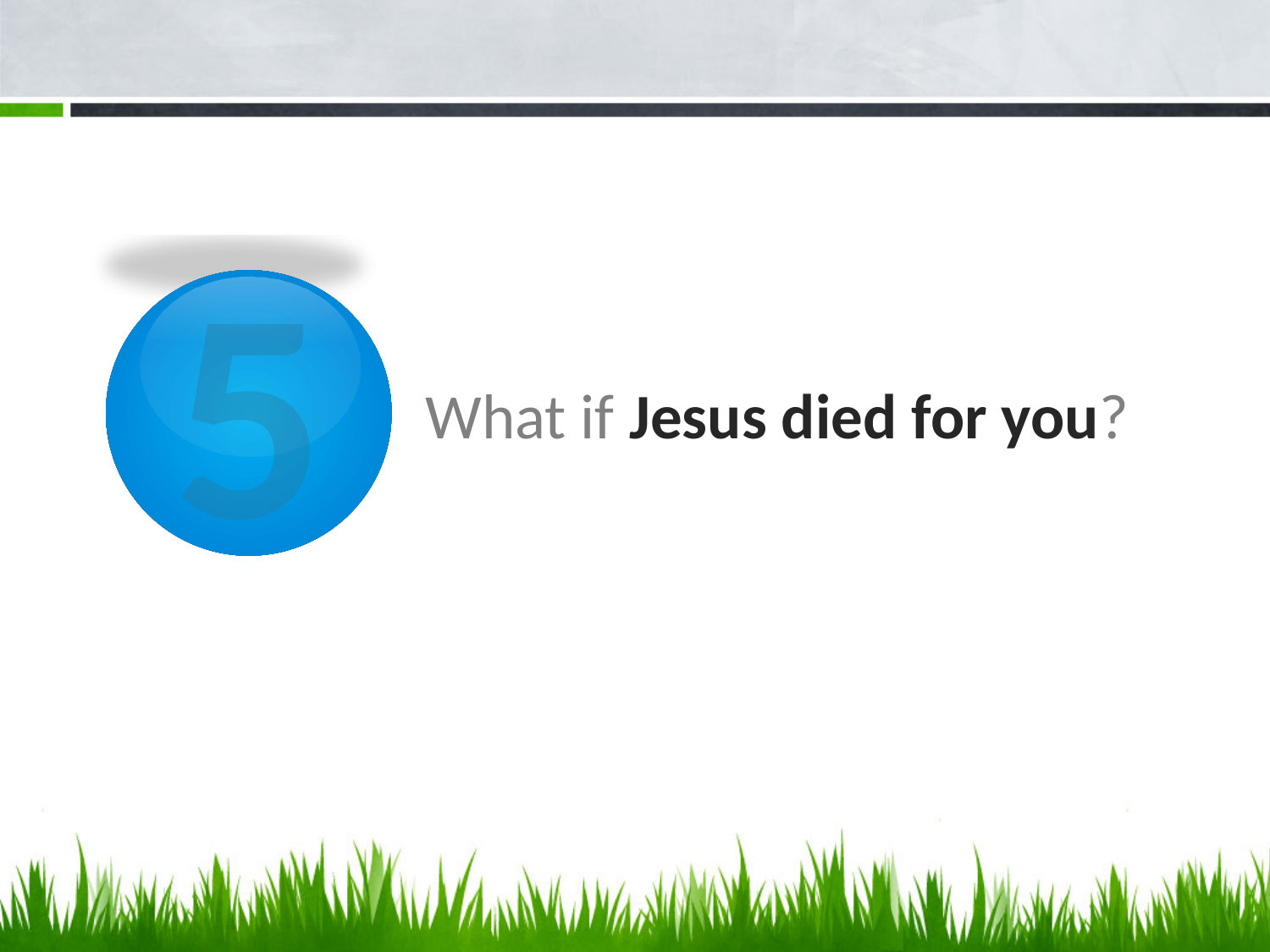

5

# What if Jesus died for you?